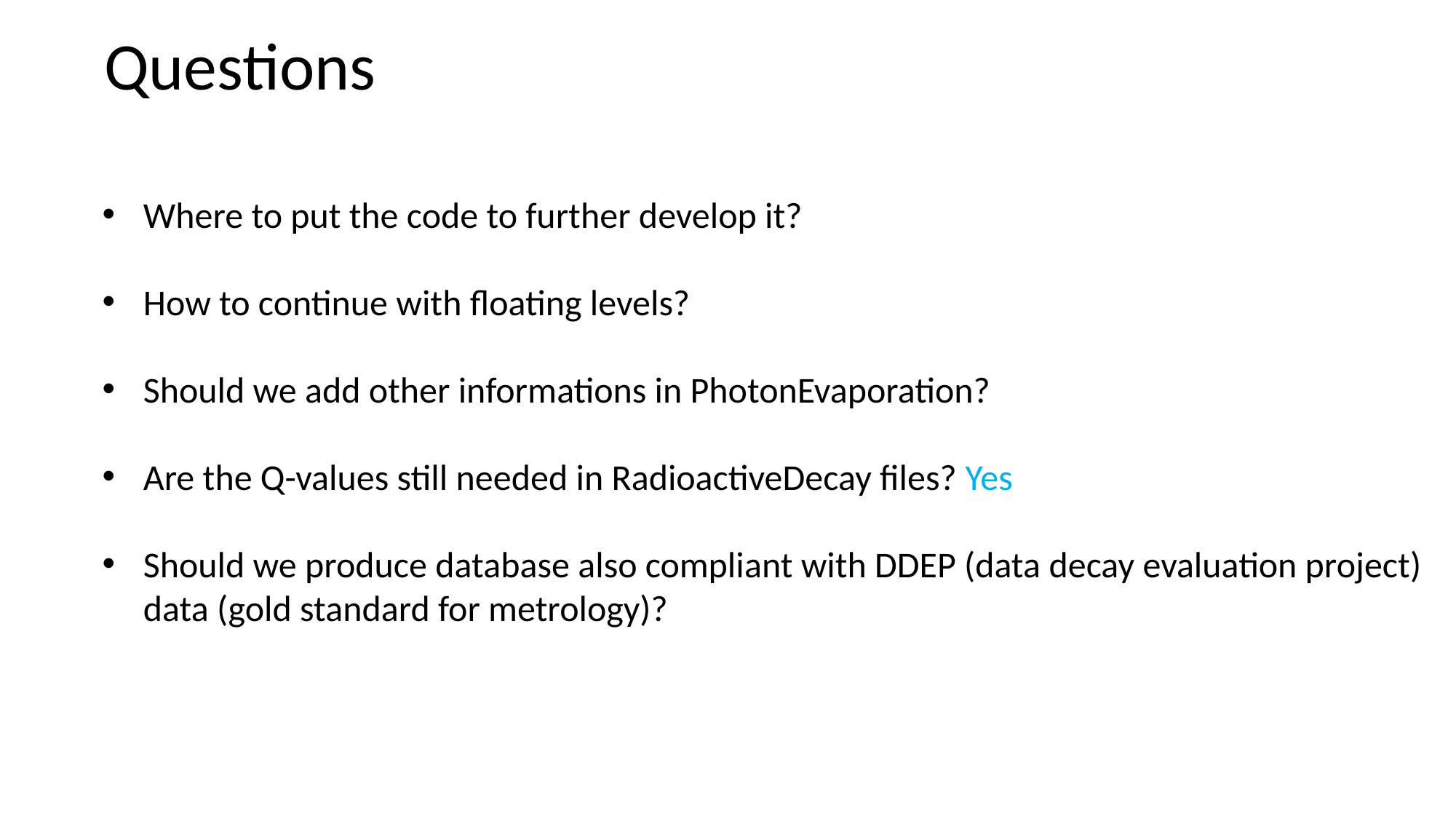

#
Questions

Where to put the code to further develop it?

How to continue with floating levels?

Should we add other informations in PhotonEvaporation?

Are the Q-values still needed in RadioactiveDecay files? Yes

Should we produce database also compliant with DDEP (data decay evaluation project) data (gold standard for metrology)?